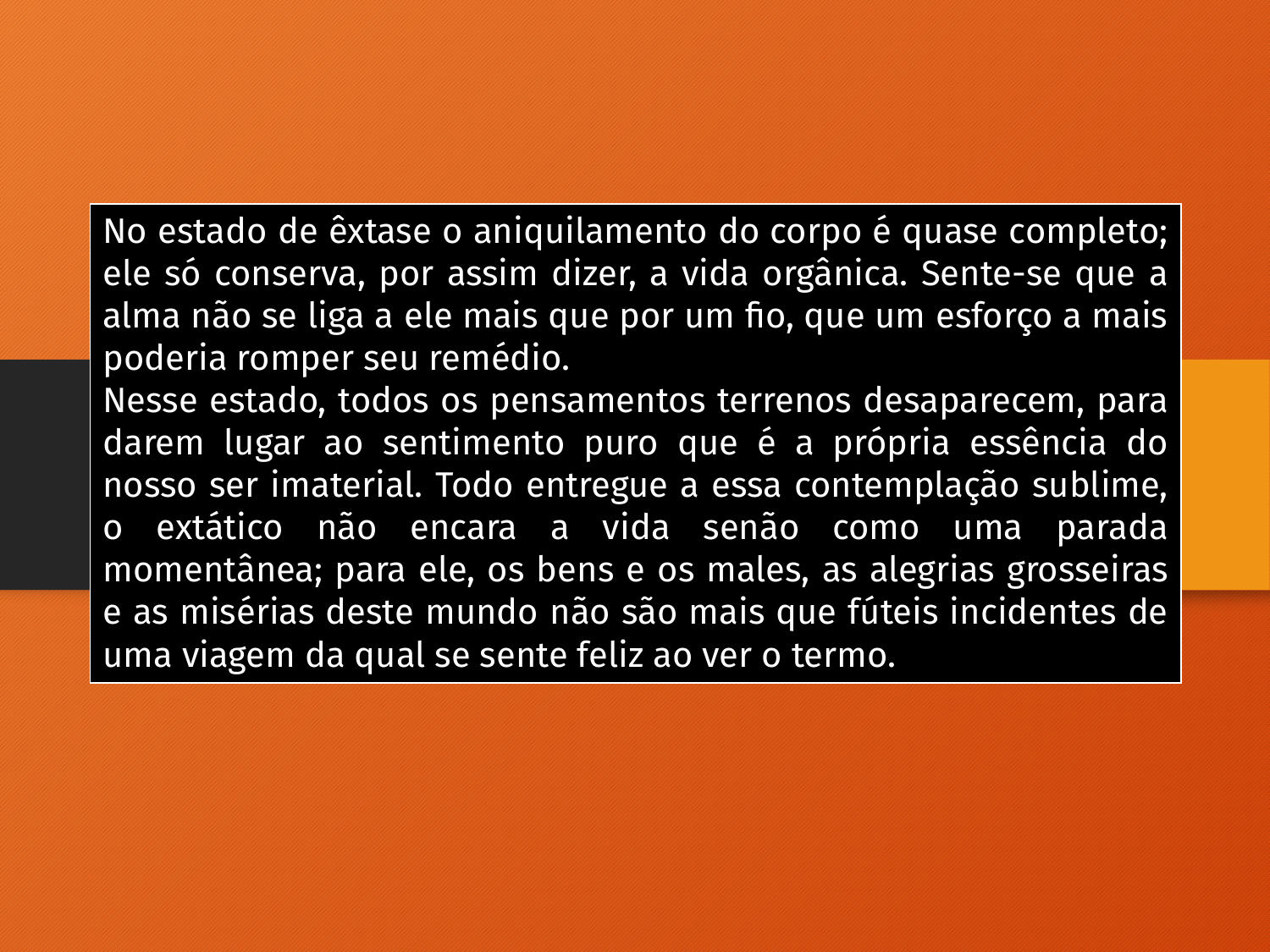

| No estado de êxtase o aniquilamento do corpo é quase completo; ele só conserva, por assim dizer, a vida orgânica. Sente-se que a alma não se liga a ele mais que por um fio, que um esforço a mais poderia romper seu remédio. Nesse estado, todos os pensamentos terrenos desaparecem, para darem lugar ao sentimento puro que é a própria essência do nosso ser imaterial. Todo entregue a essa contemplação sublime, o extático não encara a vida senão como uma parada momentânea; para ele, os bens e os males, as alegrias grosseiras e as misérias deste mundo não são mais que fúteis incidentes de uma viagem da qual se sente feliz ao ver o termo. |
| --- |